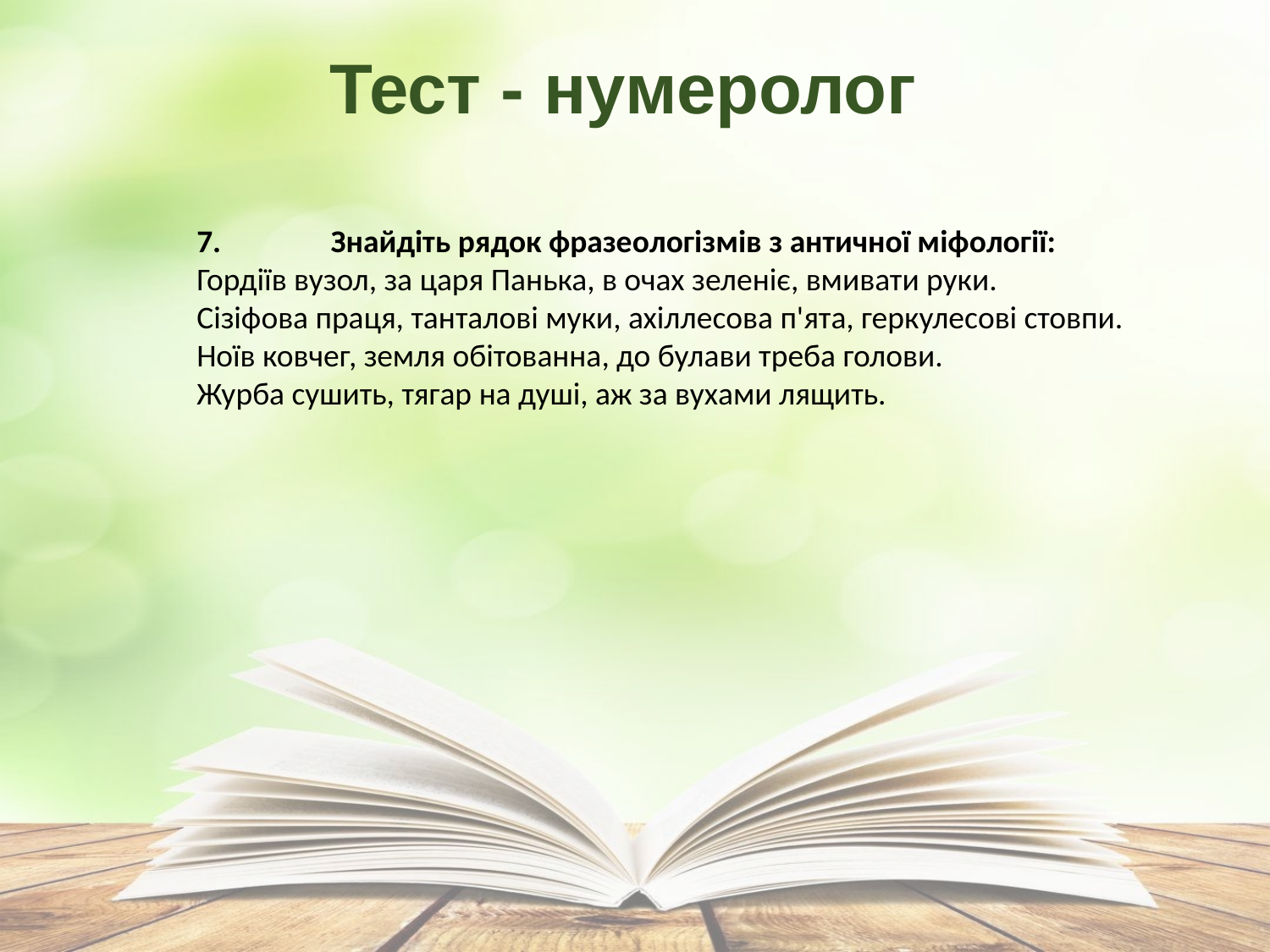

Тест - нумеролог
7.	 Знайдіть рядок фразеологізмів з античної міфології:
Гордіїв вузол, за царя Панька, в очах зеленіє, вмивати руки.
Сізіфова праця, танталові муки, ахіллесова п'ята, геркулесові стовпи.
Ноїв ковчег, земля обітованна, до булави треба голови.
Журба сушить, тягар на душі, аж за вухами лящить.